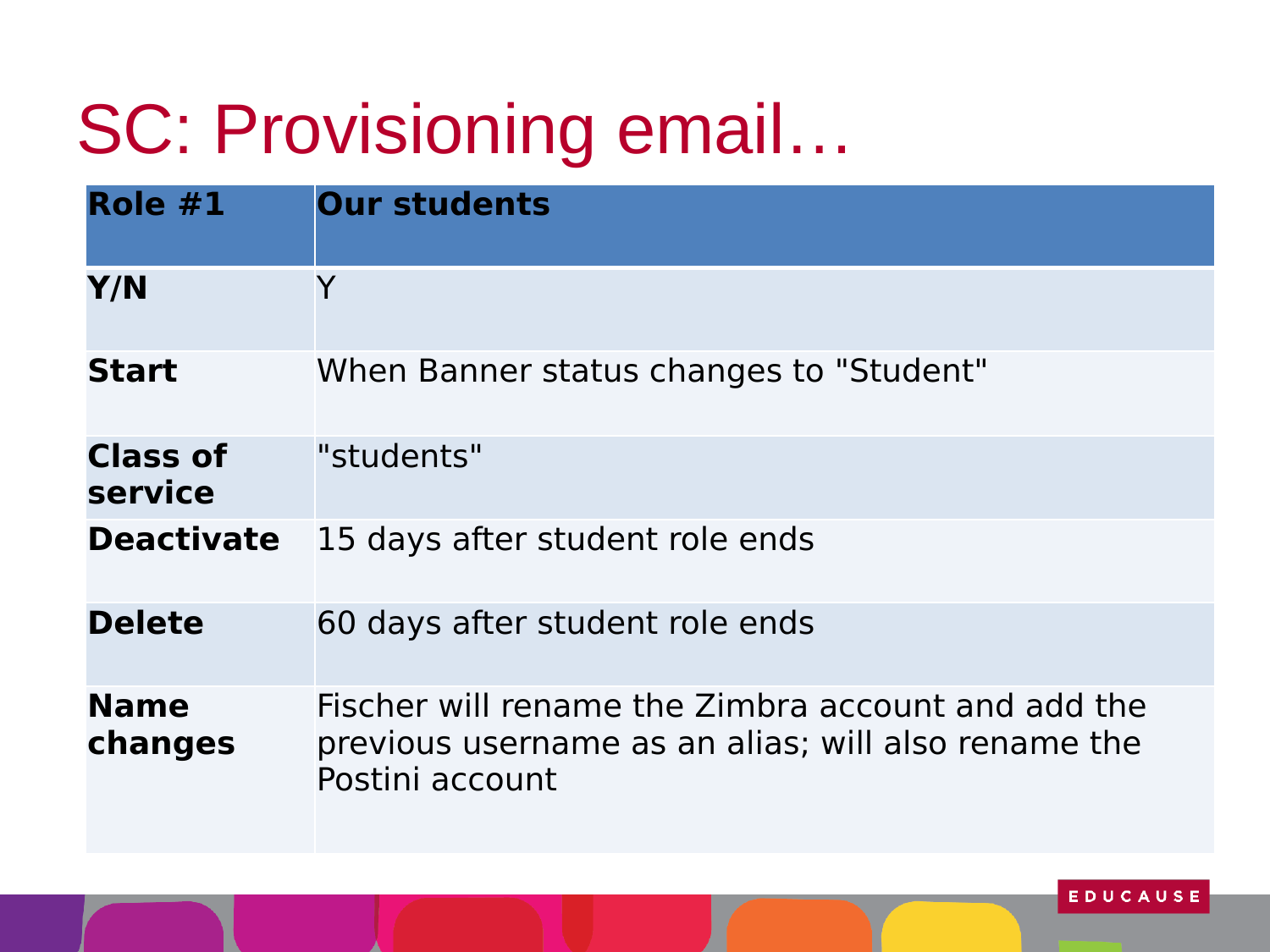

# SC: Provisioning email…
| Role #1 | Our students |
| --- | --- |
| Y/N | Y |
| Start | When Banner status changes to "Student" |
| Class of service | "students" |
| Deactivate | 15 days after student role ends |
| Delete | 60 days after student role ends |
| Name changes | Fischer will rename the Zimbra account and add the previous username as an alias; will also rename the Postini account |